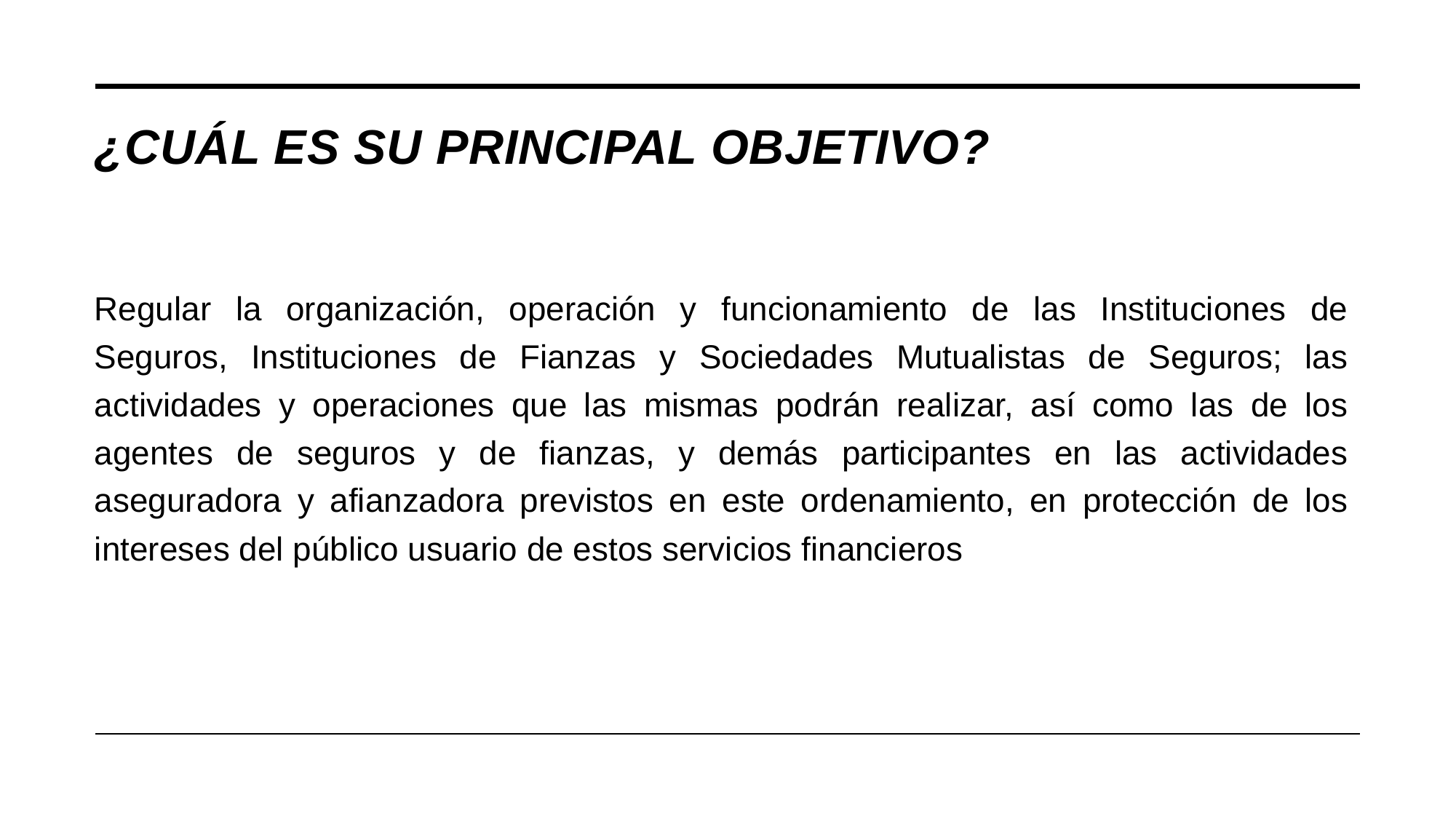

# ¿Cuál es su principal objetivo?
Regular la organización, operación y funcionamiento de las Instituciones de Seguros, Instituciones de Fianzas y Sociedades Mutualistas de Seguros; las actividades y operaciones que las mismas podrán realizar, así como las de los agentes de seguros y de fianzas, y demás participantes en las actividades aseguradora y afianzadora previstos en este ordenamiento, en protección de los intereses del público usuario de estos servicios financieros